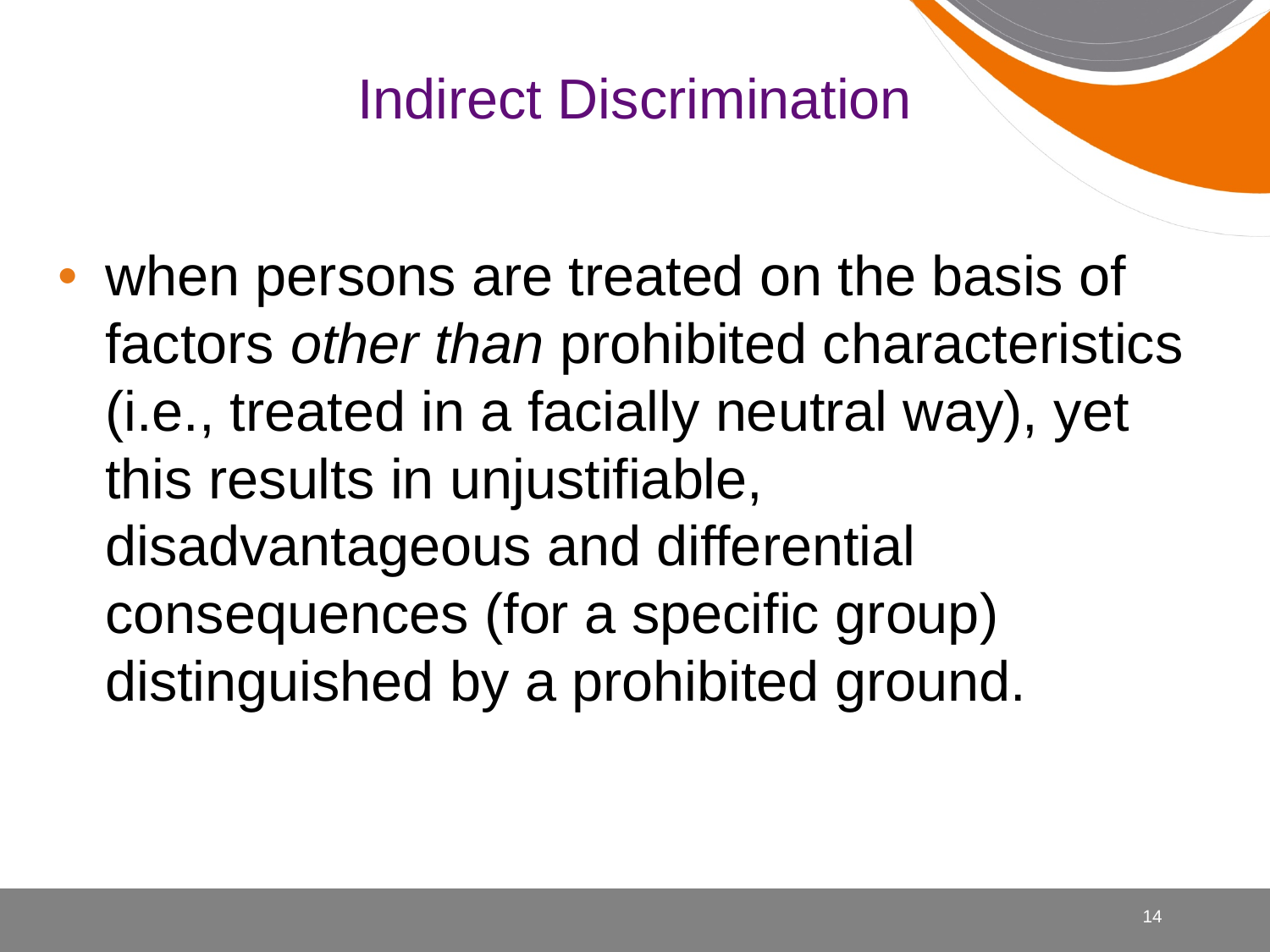

# Indirect Discrimination
when persons are treated on the basis of factors other than prohibited characteristics (i.e., treated in a facially neutral way), yet this results in unjustifiable, disadvantageous and differential consequences (for a specific group) distinguished by a prohibited ground.
14